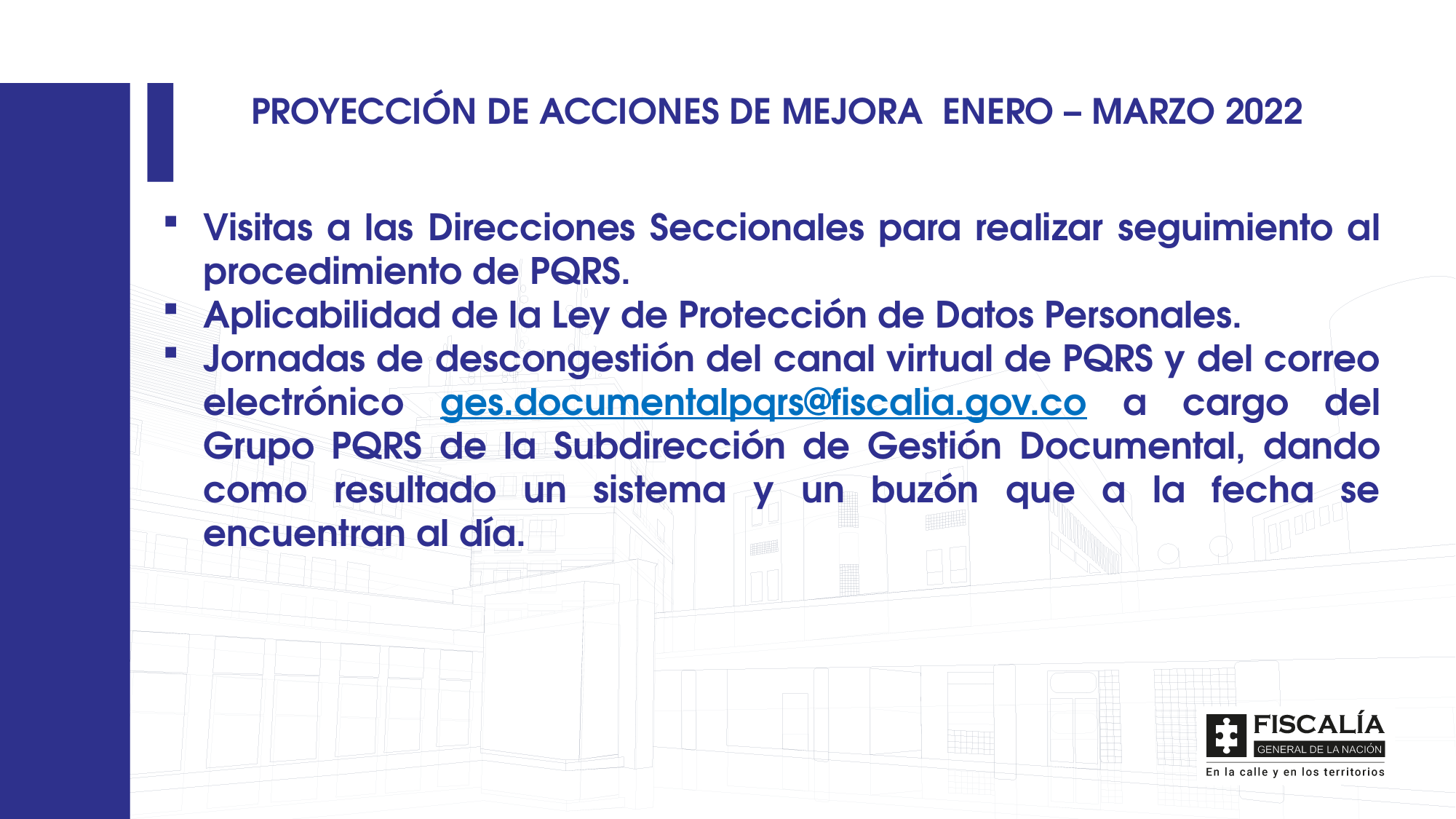

PROYECCIÓN DE ACCIONES DE MEJORA  ENERO – MARZO 2022

Visitas a las Direcciones Seccionales para realizar seguimiento al procedimiento de PQRS.
Aplicabilidad de la Ley de Protección de Datos Personales.
Jornadas de descongestión del canal virtual de PQRS y del correo electrónico ges.documentalpqrs@fiscalia.gov.co a cargo del Grupo PQRS de la Subdirección de Gestión Documental, dando como resultado un sistema y un buzón que a la fecha se encuentran al día.